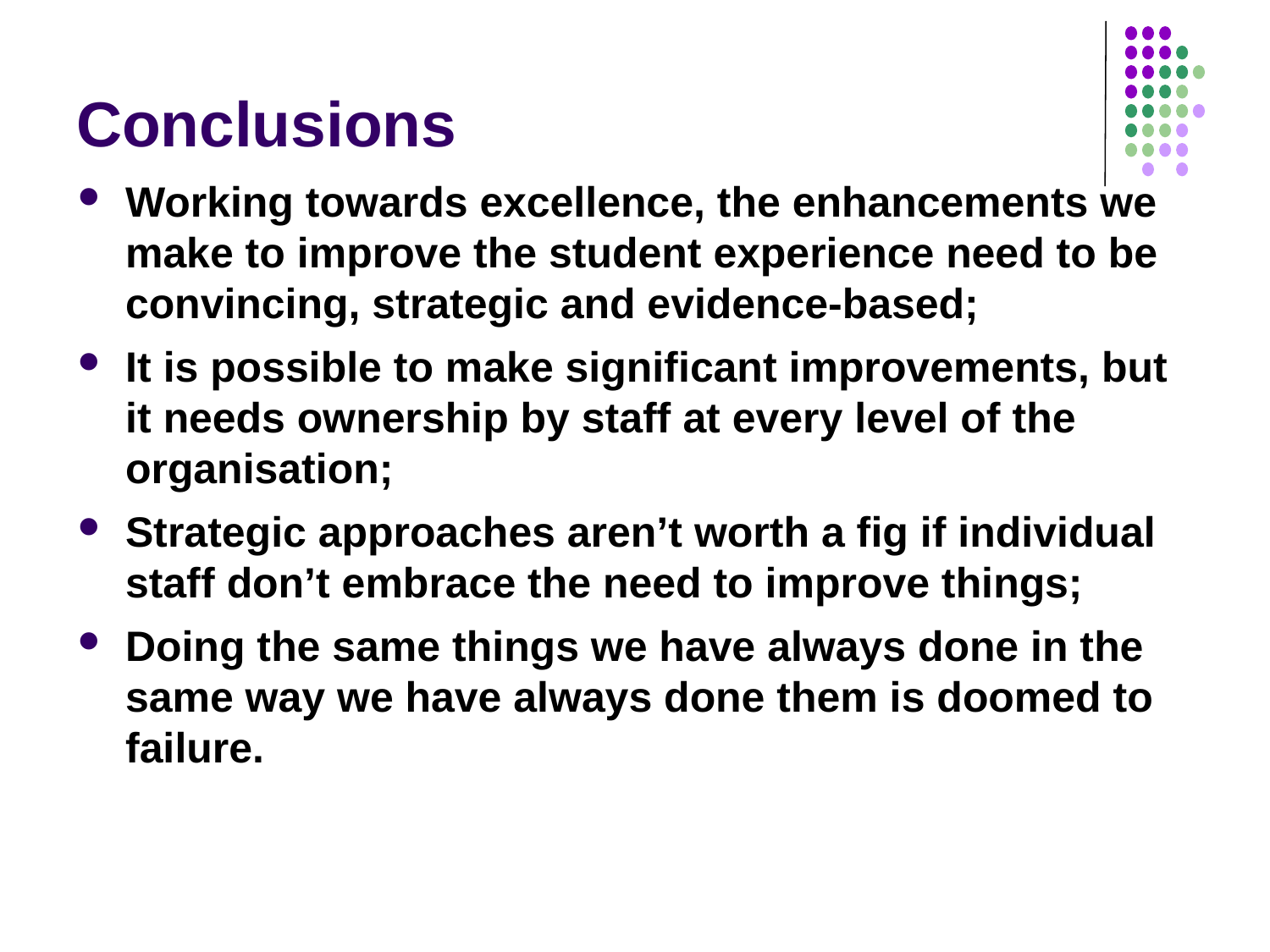

# Conclusions
Working towards excellence, the enhancements we make to improve the student experience need to be convincing, strategic and evidence-based;
It is possible to make significant improvements, but it needs ownership by staff at every level of the organisation;
Strategic approaches aren’t worth a fig if individual staff don’t embrace the need to improve things;
Doing the same things we have always done in the same way we have always done them is doomed to failure.